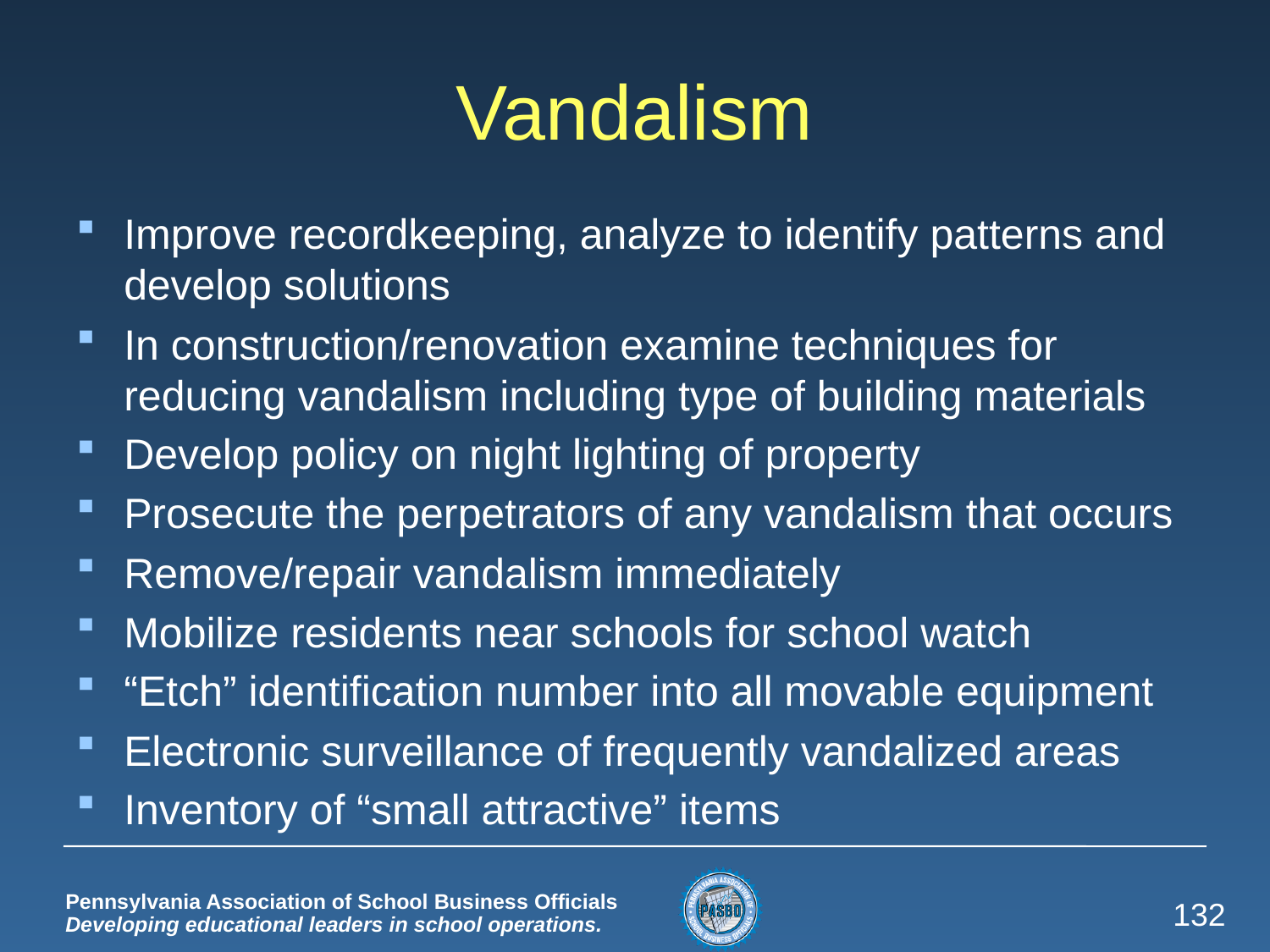

# Vandalism
Improve recordkeeping, analyze to identify patterns and develop solutions
In construction/renovation examine techniques for reducing vandalism including type of building materials
Develop policy on night lighting of property
Prosecute the perpetrators of any vandalism that occurs
Remove/repair vandalism immediately
Mobilize residents near schools for school watch
“Etch” identification number into all movable equipment
Electronic surveillance of frequently vandalized areas
Inventory of “small attractive” items